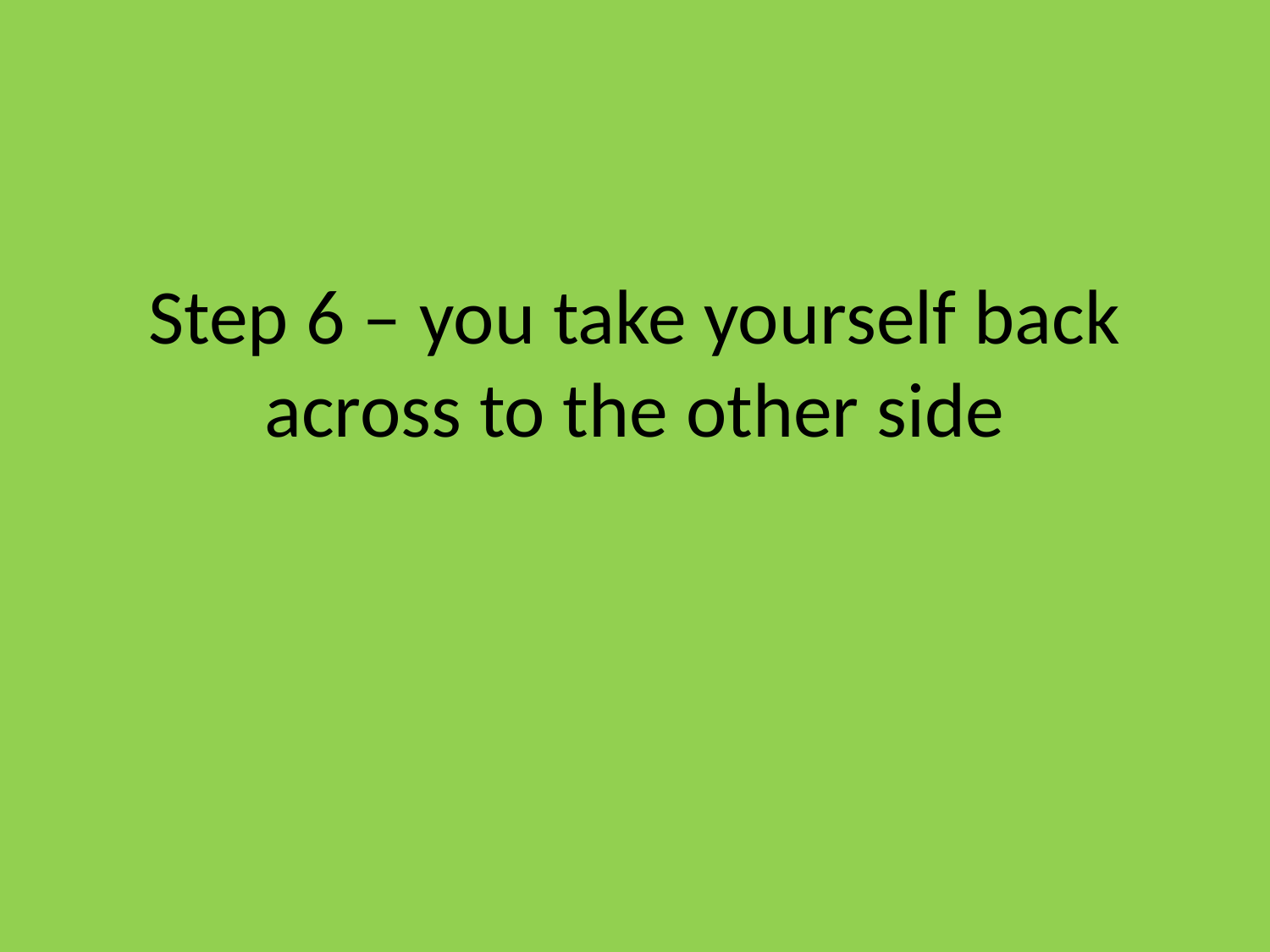

# Step 6 – you take yourself back across to the other side